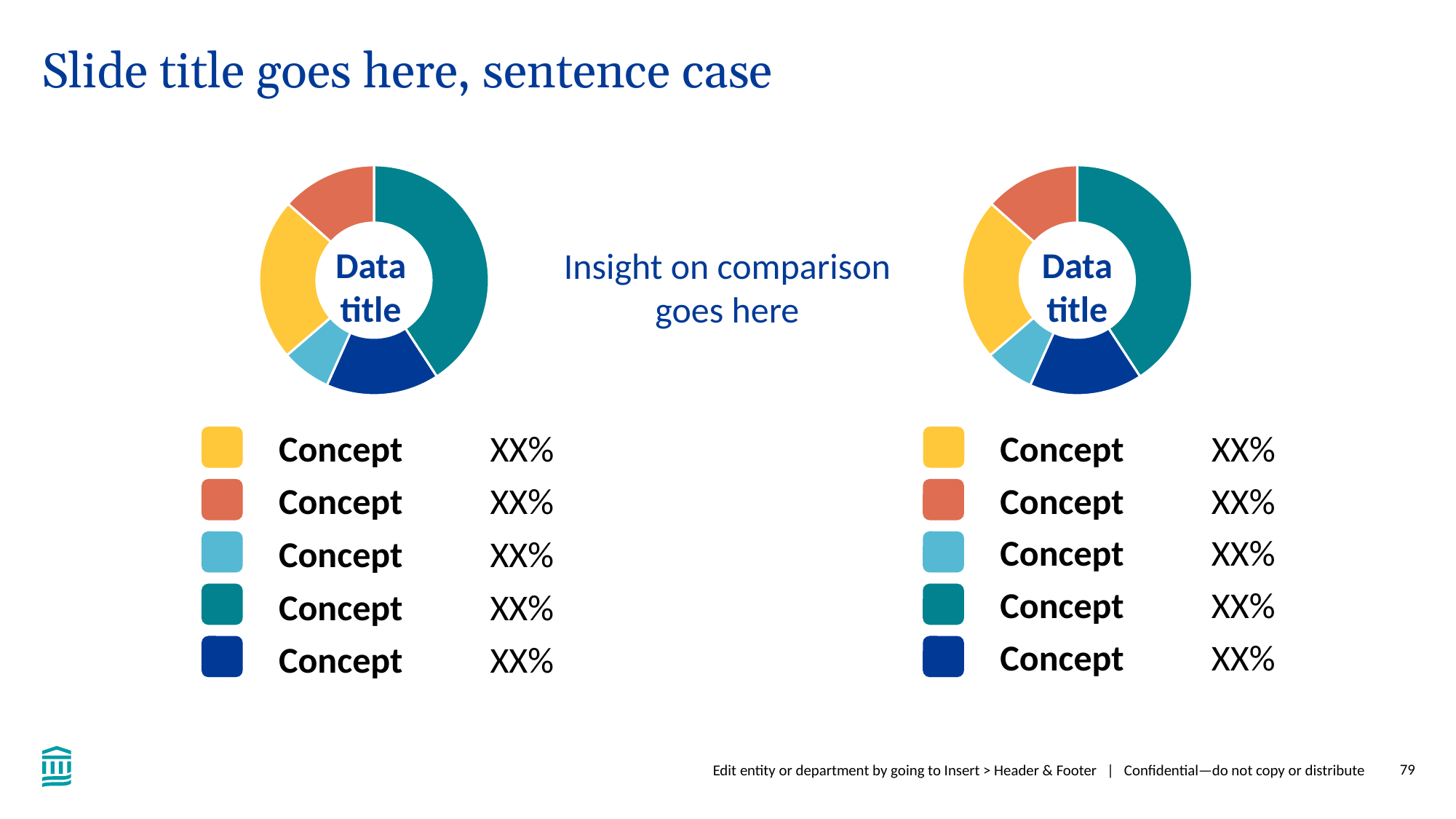

# Slide title goes here, sentence case

### Chart

| Category | Sales |
|---|---|
| Math | 8.2 |
| Science | 3.2 |
| Grammar | 1.4 |
| History | 4.6 |
| Philosophy | 2.7 |

### Chart

| Category | Sales |
|---|---|
| Math | 8.2 |
| Science | 3.2 |
| Grammar | 1.4 |
| History | 4.6 |
| Philosophy | 2.7 |
Insight on comparison goes here
Data
title
Data
title
XX%
XX%
Concept
Concept

XX%
Concept
XX%
Concept

XX%
Concept
XX%
Concept

XX%
Concept
XX%
Concept

Concept
XX%
Concept
XX%

Edit entity or department by going to Insert > Header & Footer   |   Confidential—do not copy or distribute